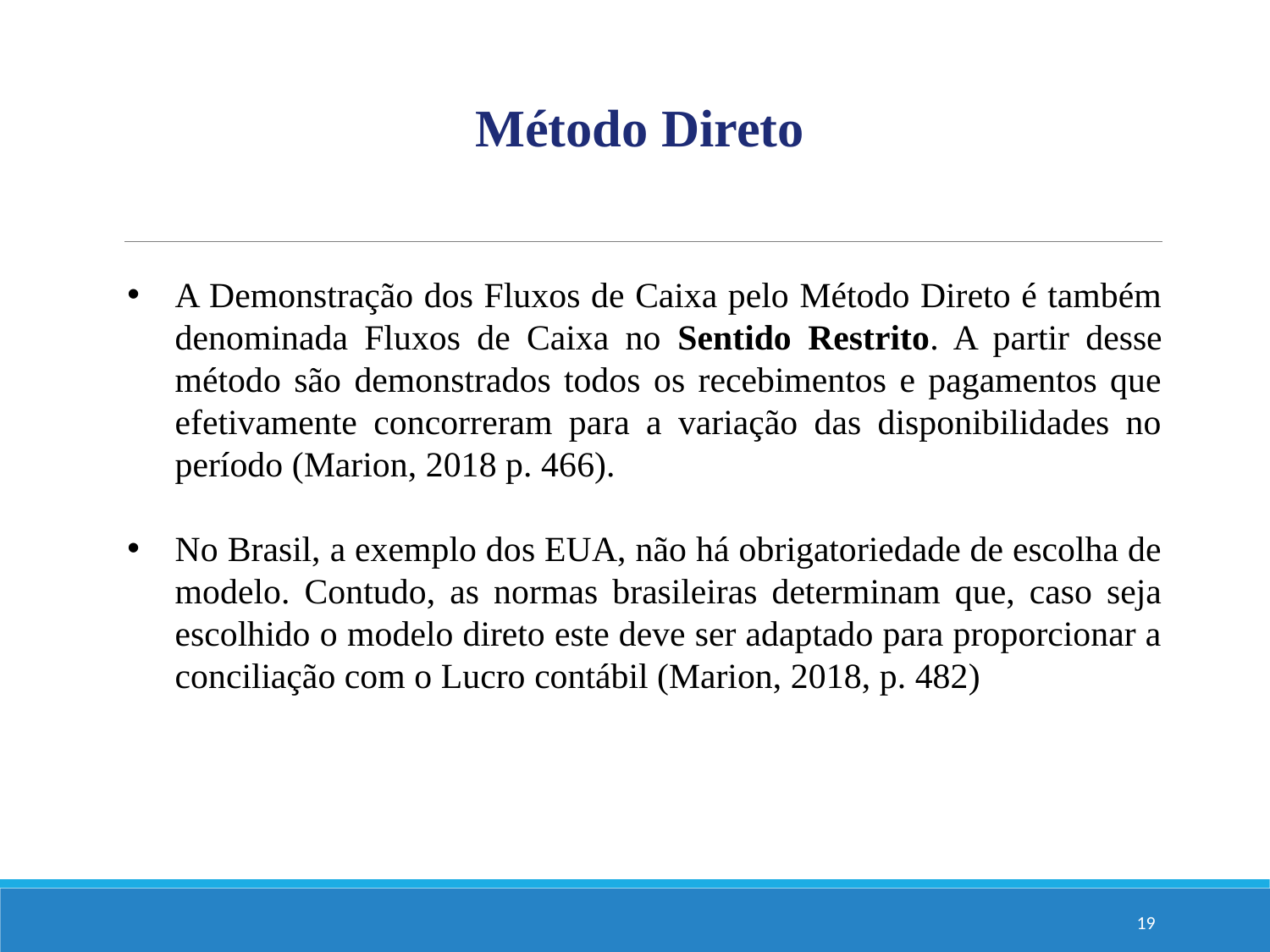

Método Direto

A Demonstração dos Fluxos de Caixa pelo Método Direto é também denominada Fluxos de Caixa no Sentido Restrito. A partir desse método são demonstrados todos os recebimentos e pagamentos que efetivamente concorreram para a variação das disponibilidades no período (Marion, 2018 p. 466).

No Brasil, a exemplo dos EUA, não há obrigatoriedade de escolha de modelo. Contudo, as normas brasileiras determinam que, caso seja escolhido o modelo direto este deve ser adaptado para proporcionar a conciliação com o Lucro contábil (Marion, 2018, p. 482)
19